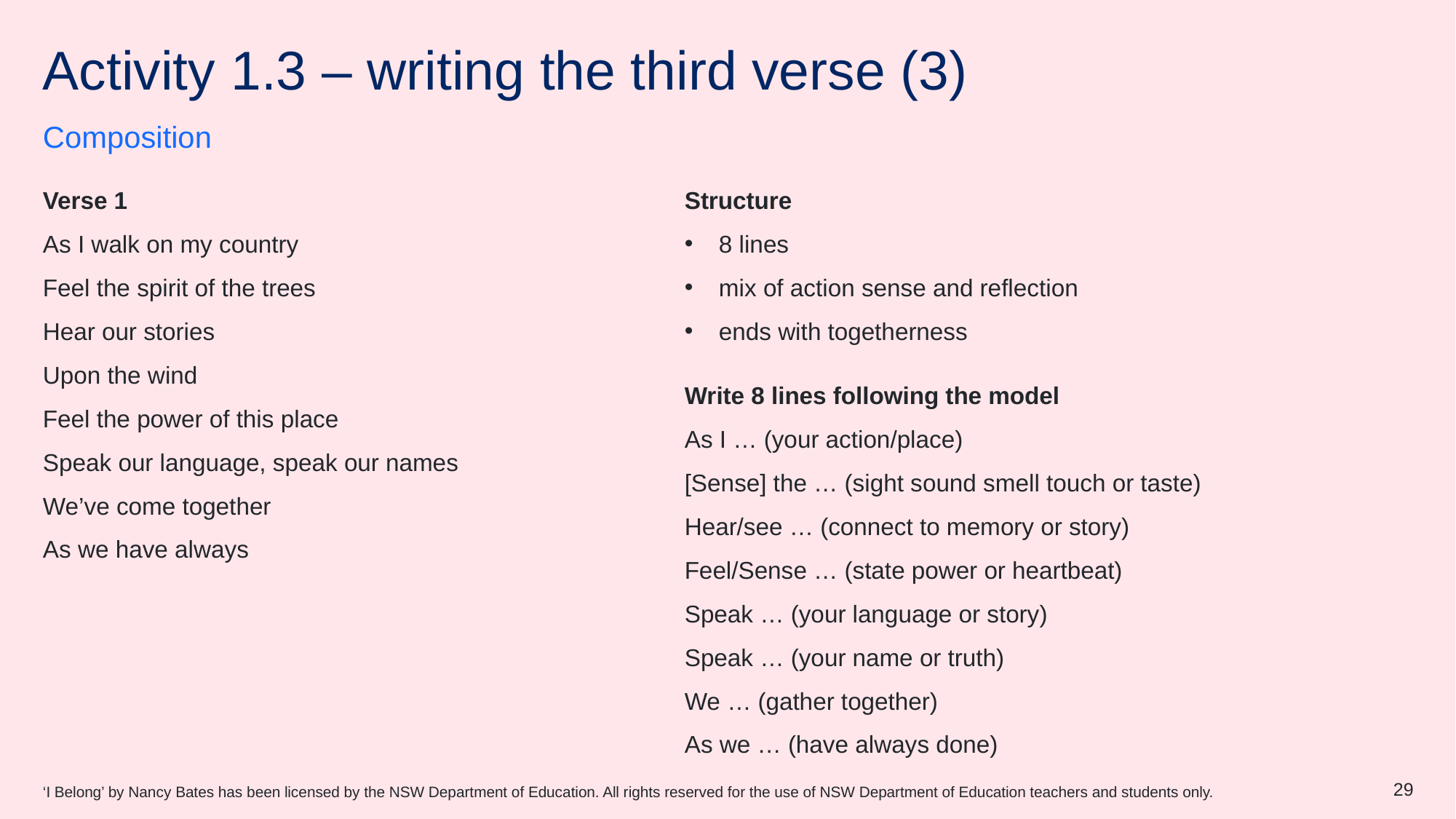

# Activity 1.3 – writing the third verse (3)
Composition
Verse 1
As I walk on my country
Feel the spirit of the trees
Hear our stories
Upon the wind
Feel the power of this place
Speak our language, speak our names
We’ve come together
As we have always
​Structure​
8 lines​
mix of action sense and reflection​
ends with togetherness
Write 8 lines following the model
As I … (your action/place)
[Sense] the … (sight sound smell touch or taste)
Hear/see … (connect to memory or story)
Feel/Sense … (state power or heartbeat)
Speak … (your language or story)
Speak … (your name or truth)
We … (gather together)
As we … (have always done)
29
‘I Belong’ by Nancy Bates has been licensed by the NSW Department of Education. All rights reserved for the use of NSW Department of Education teachers and students only.